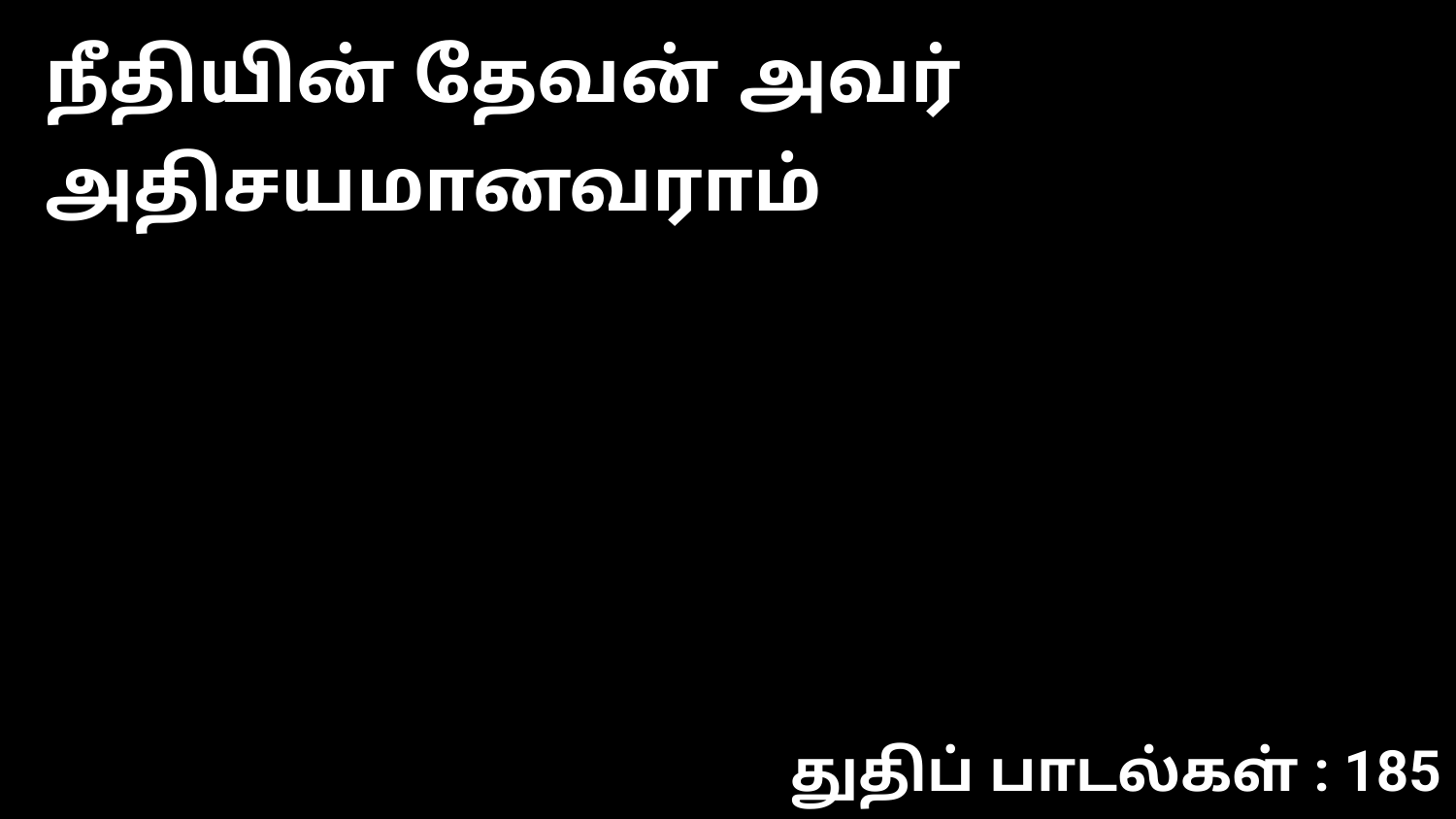

நீதியின் தேவன் அவர் அதிசயமானவராம்
துதிப் பாடல்கள் : 185